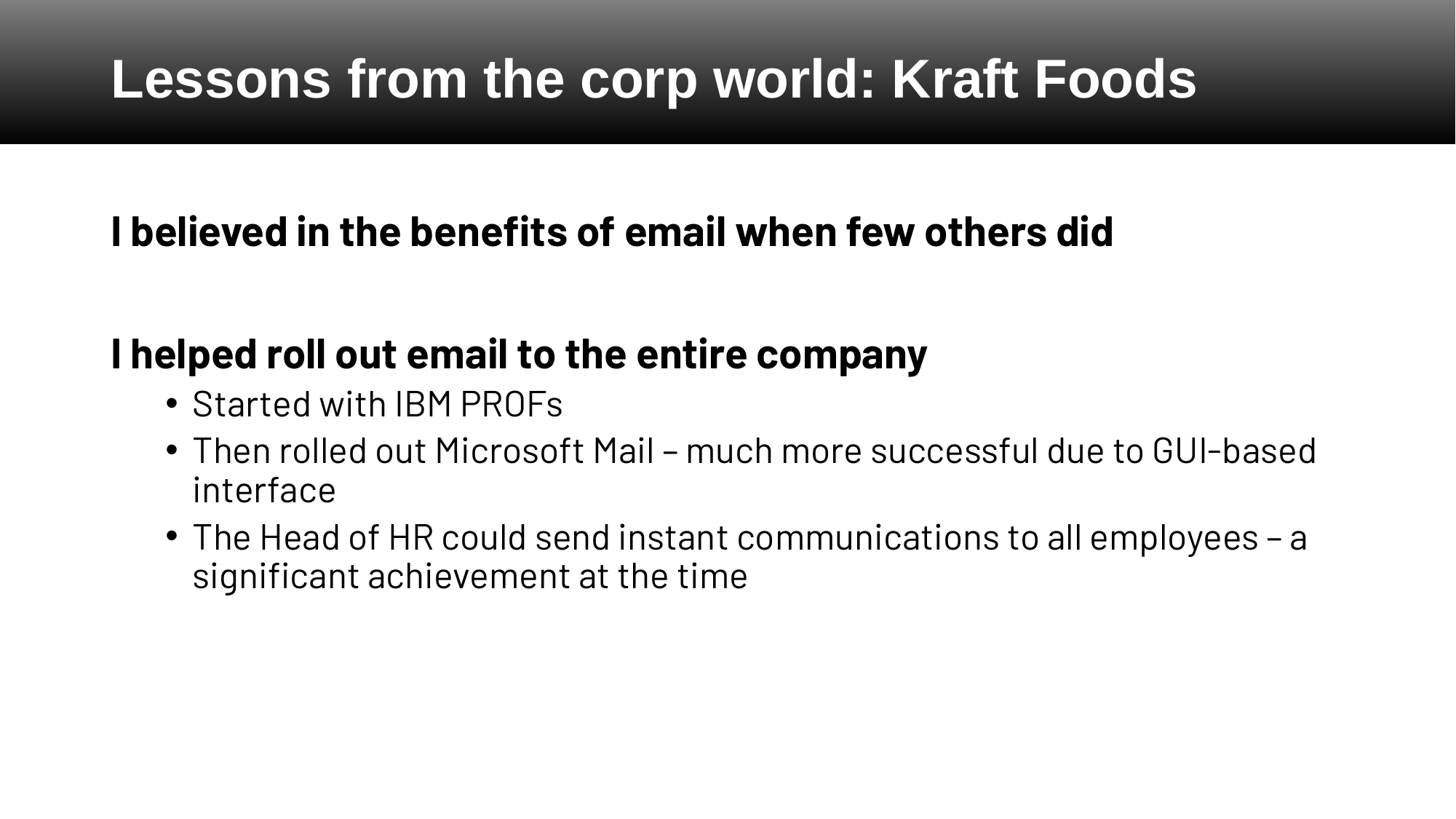

Lessons from the corp world: Kraft Foods
I believed in the benefits of email when few others did

I helped roll out email to the entire company
Started with IBM PROFs
Then rolled out Microsoft Mail – much more successful due to GUI-based interface
The Head of HR could send instant communications to all employees – a significant achievement at the time